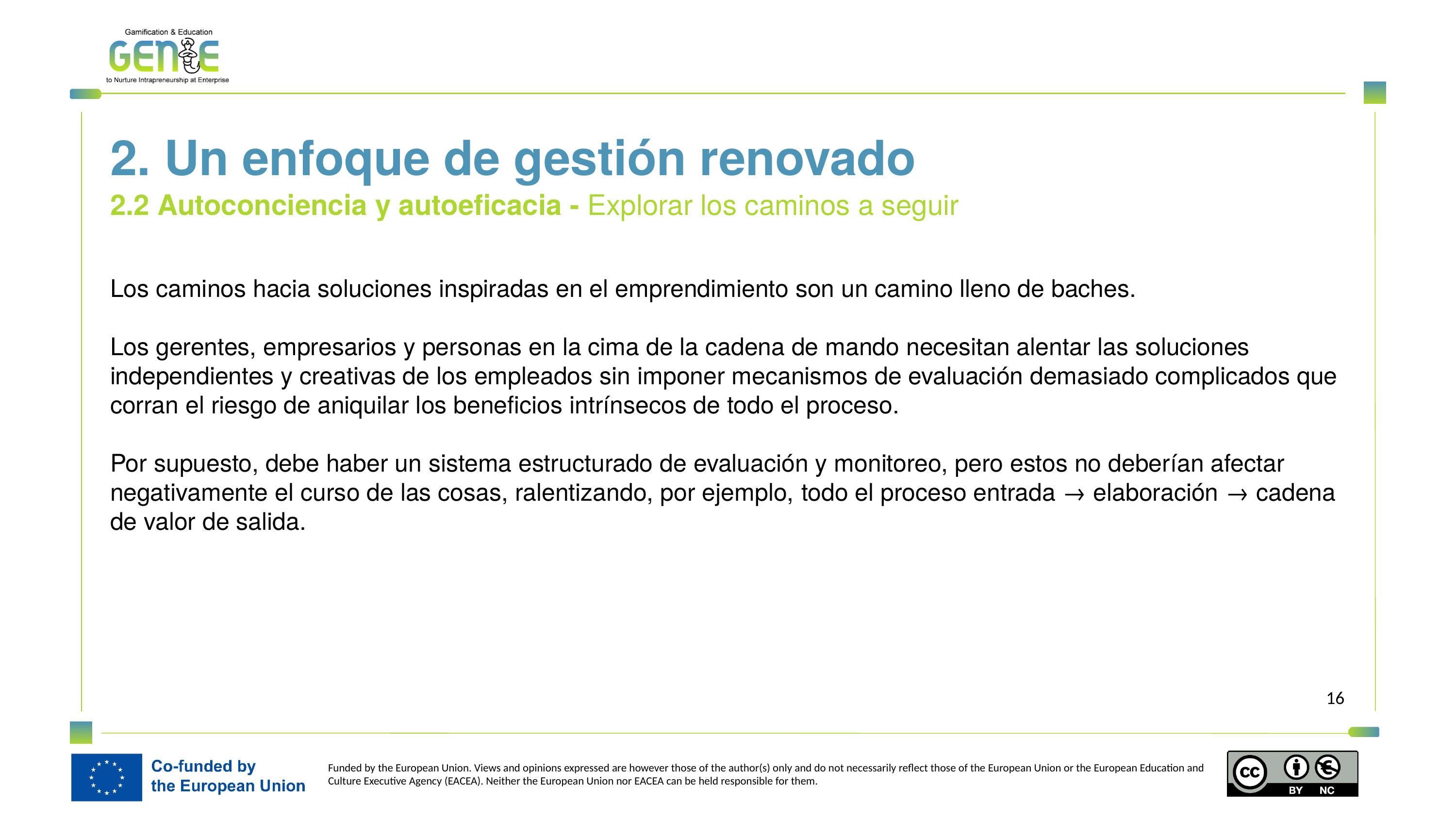

2. Un enfoque de gestión renovado
2.2 Autoconciencia y autoeficacia - Explorar los caminos a seguir
Los caminos hacia soluciones inspiradas en el emprendimiento son un camino lleno de baches.

Los gerentes, empresarios y personas en la cima de la cadena de mando necesitan alentar las soluciones independientes y creativas de los empleados sin imponer mecanismos de evaluación demasiado complicados que corran el riesgo de aniquilar los beneficios intrínsecos de todo el proceso.

Por supuesto, debe haber un sistema estructurado de evaluación y monitoreo, pero estos no deberían afectar negativamente el curso de las cosas, ralentizando, por ejemplo, todo el proceso entrada → elaboración → cadena de valor de salida.